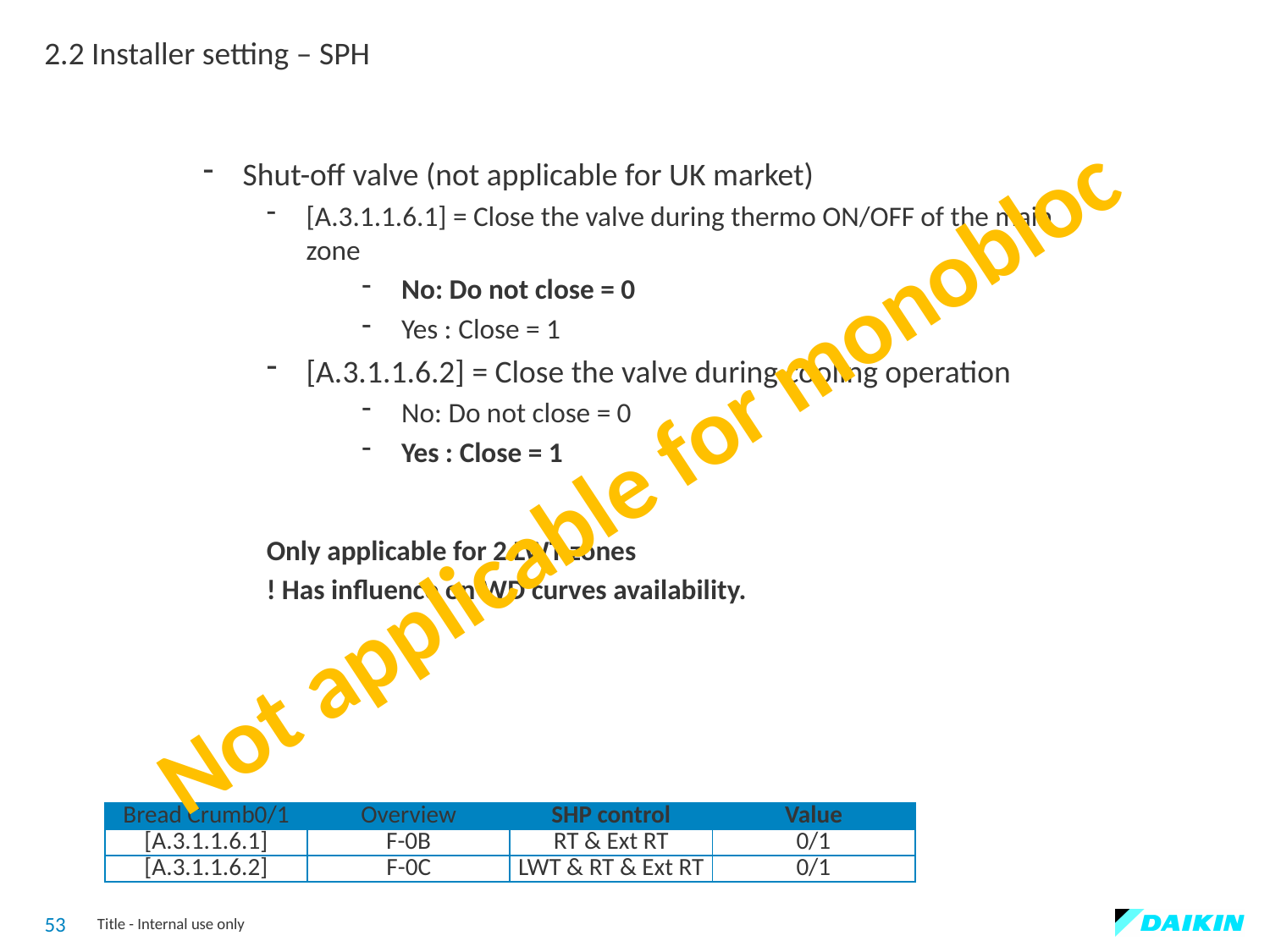

2.2 Installer setting – SPH

Shut-off valve (not applicable for UK market)
[A.3.1.1.6.1] = Close the valve during thermo ON/OFF of the main zone
No: Do not close = 0
Yes : Close = 1
[A.3.1.1.6.2] = Close the valve during cooling operation
No: Do not close = 0
Yes : Close = 1

Only applicable for 2 LWT zones
! Has influence on WD curves availability.
Not applicable for monobloc
| Bread Crumb0/1 | Overview | SHP control | Value |
| --- | --- | --- | --- |
| [A.3.1.1.6.1] | F-0B | RT & Ext RT | 0/1 |
| [A.3.1.1.6.2] | F-0C | LWT & RT & Ext RT | 0/1 |
53
Title - Internal use only